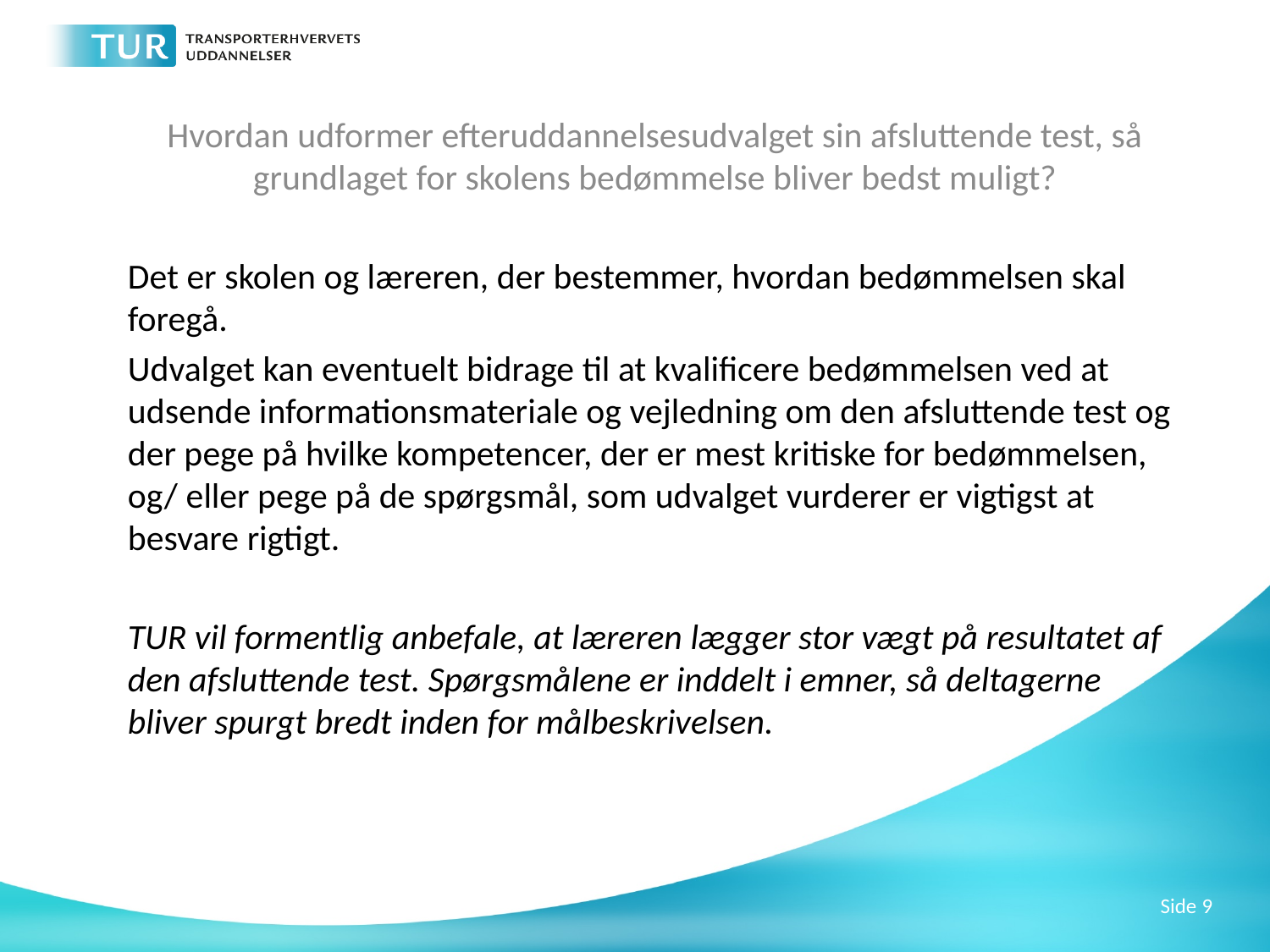

Hvordan udformer efteruddannelsesudvalget sin afsluttende test, så grundlaget for skolens bedømmelse bliver bedst muligt?

Det er skolen og læreren, der bestemmer, hvordan bedømmelsen skal foregå.
Udvalget kan eventuelt bidrage til at kvalificere bedømmelsen ved at udsende informationsmateriale og vejledning om den afsluttende test og der pege på hvilke kompetencer, der er mest kritiske for bedømmelsen, og/ eller pege på de spørgsmål, som udvalget vurderer er vigtigst at besvare rigtigt.

TUR vil formentlig anbefale, at læreren lægger stor vægt på resultatet af den afsluttende test. Spørgsmålene er inddelt i emner, så deltagerne bliver spurgt bredt inden for målbeskrivelsen.